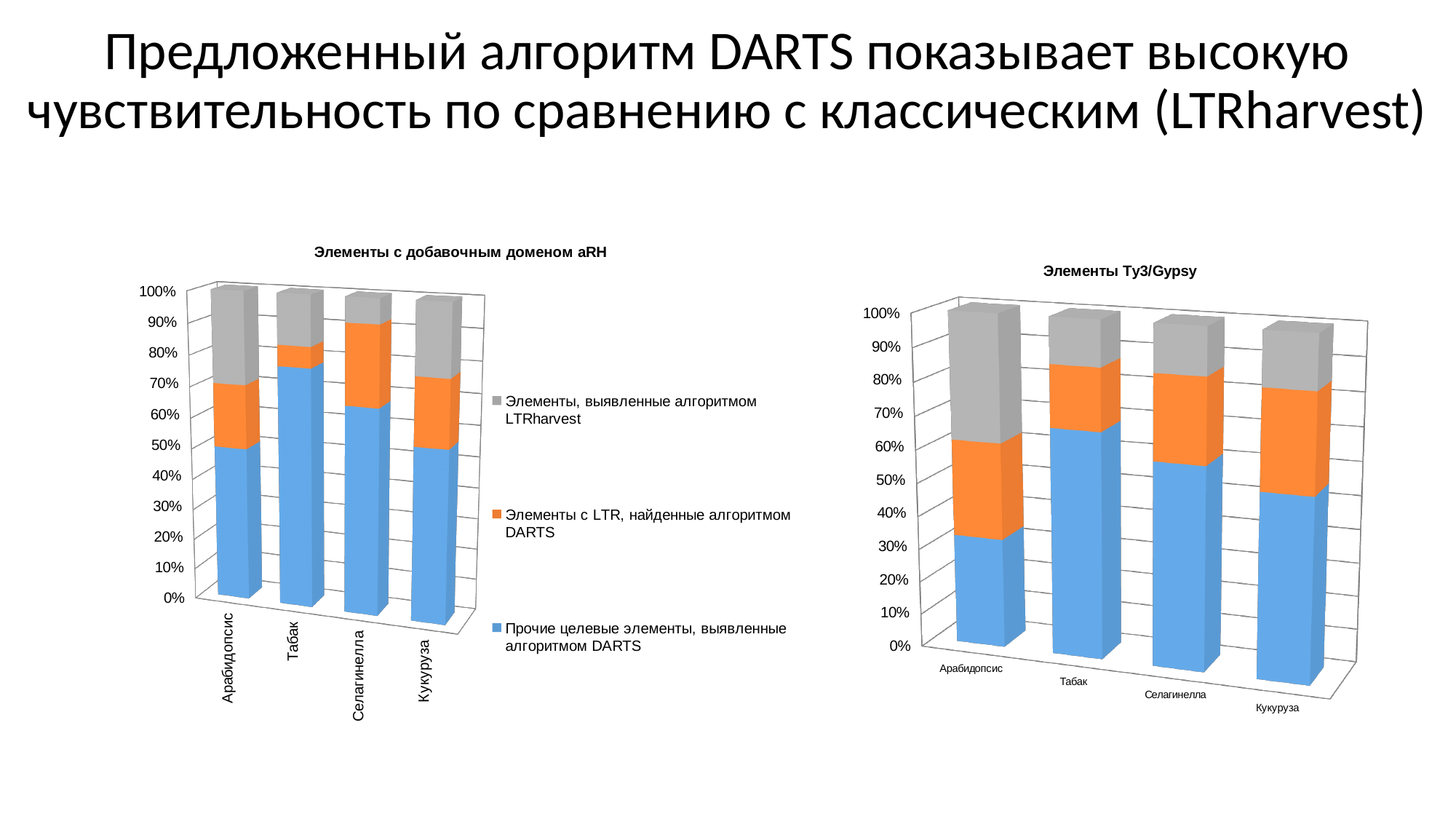

# Предложенный алгоритм DARTS показывает высокую чувствительность по сравнению с классическим (LTRharvest)

[unsupported chart]

[unsupported chart]